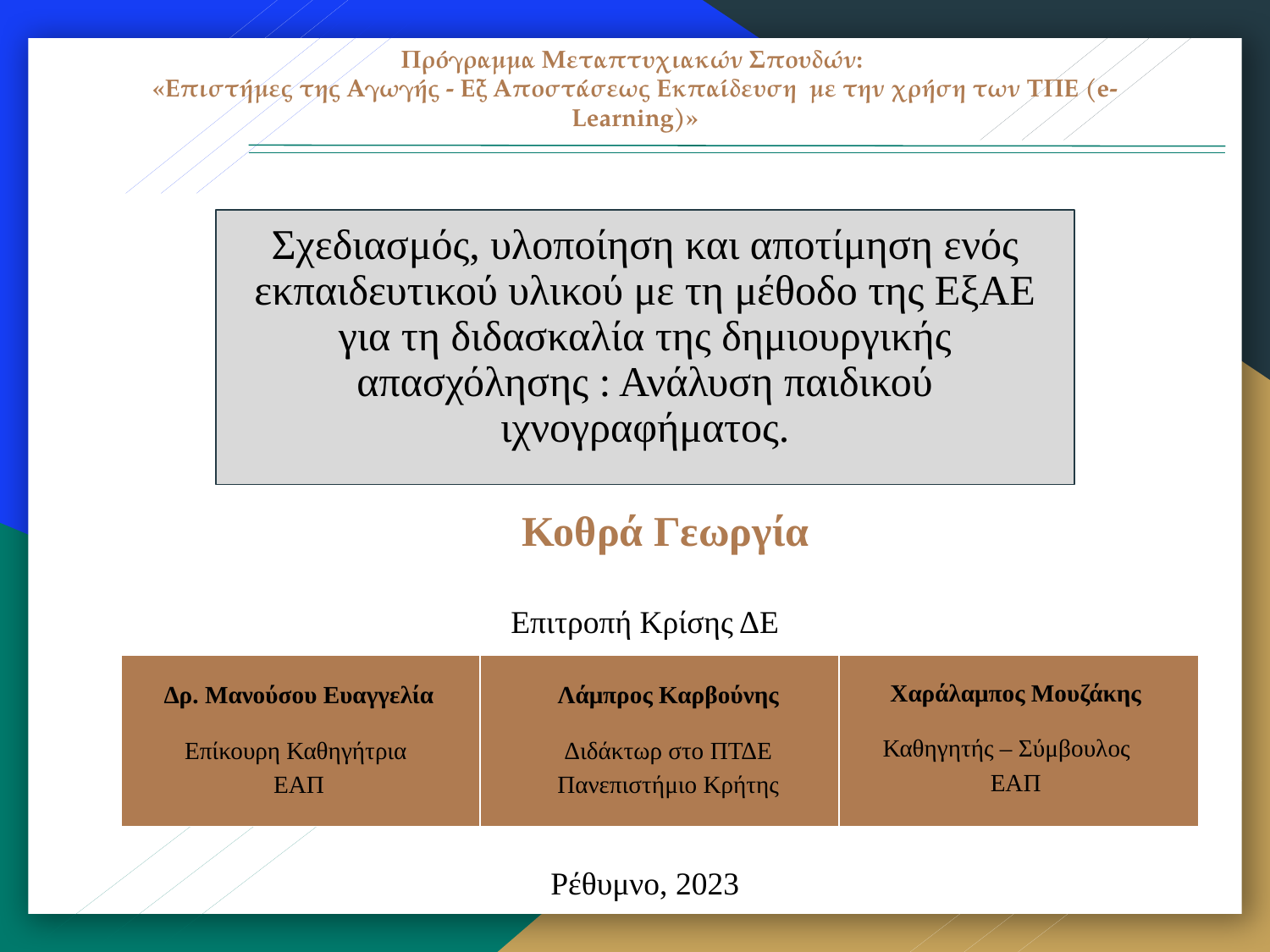

Πρόγραμμα Μεταπτυχιακών Σπουδών:
«Επιστήμες της Αγωγής - Εξ Αποστάσεως Εκπαίδευση  με την χρήση των ΤΠΕ (e-Learning)»
Σχεδιασμός, υλοποίηση και αποτίμηση ενός εκπαιδευτικού υλικού με τη μέθοδο της ΕξΑΕ για τη διδασκαλία της δημιουργικής απασχόλησης : Ανάλυση παιδικού ιχνογραφήματος.
Κοθρά Γεωργία
# Επιτροπή Κρίσης ΔΕ
|  |  |  |
| --- | --- | --- |
Χαράλαμπος Μουζάκης
Καθηγητής – Σύμβουλος    ΕΑΠ

Δρ. Μανούσου Ευαγγελία
Επίκουρη Καθηγήτρια  ΕΑΠ
Λάμπρος Καρβούνης
Διδάκτωρ στο ΠΤΔΕ Πανεπιστήμιο Κρήτης

Ρέθυμνο, 2023
Ρέθυμνο, 2023